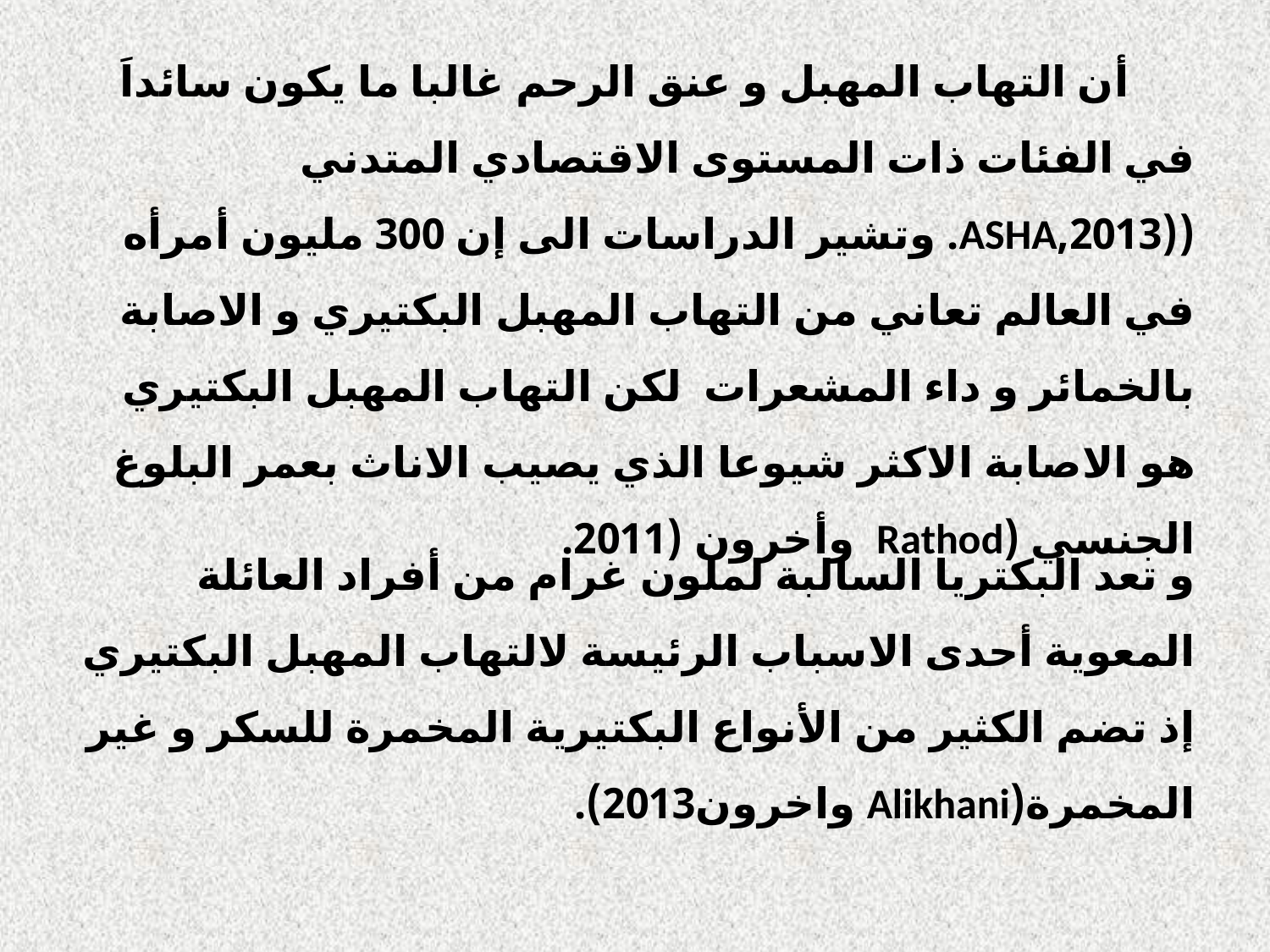

# أن التهاب المهبل و عنق الرحم غالبا ما يكون سائداَ في الفئات ذات المستوى الاقتصادي المتدني ((2013,ASHA. وتشير الدراسات الى إن 300 مليون أمرأه في العالم تعاني من التهاب المهبل البكتيري و الاصابة بالخمائر و داء المشعرات  لكن التهاب المهبل البكتيري هو الاصابة الاكثر شيوعا الذي يصيب الاناث بعمر البلوغ الجنسي (Rathod  وأخرون (2011.
و تعد البكتريا السالبة لملون غرام من أفراد العائلة المعوية أحدى الاسباب الرئيسة لالتهاب المهبل البكتيري إذ تضم الكثير من الأنواع البكتيرية المخمرة للسكر و غير المخمرة(Alikhani واخرون2013).